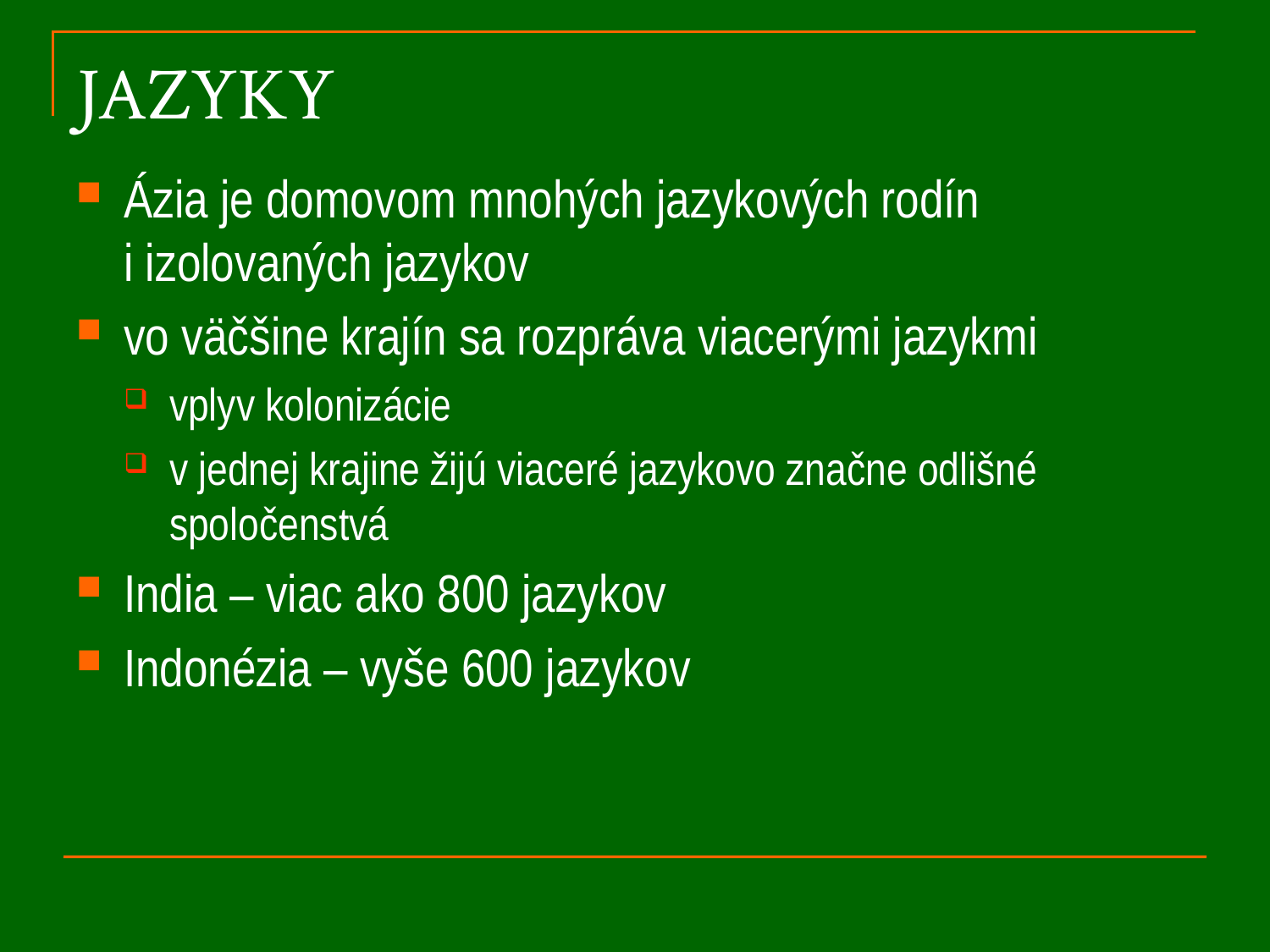

# JAZYKY
Ázia je domovom mnohých jazykových rodín
i izolovaných jazykov
vo väčšine krajín sa rozpráva viacerými jazykmi
vplyv kolonizácie
v jednej krajine žijú viaceré jazykovo značne odlišné spoločenstvá
India – viac ako 800 jazykov
Indonézia – vyše 600 jazykov